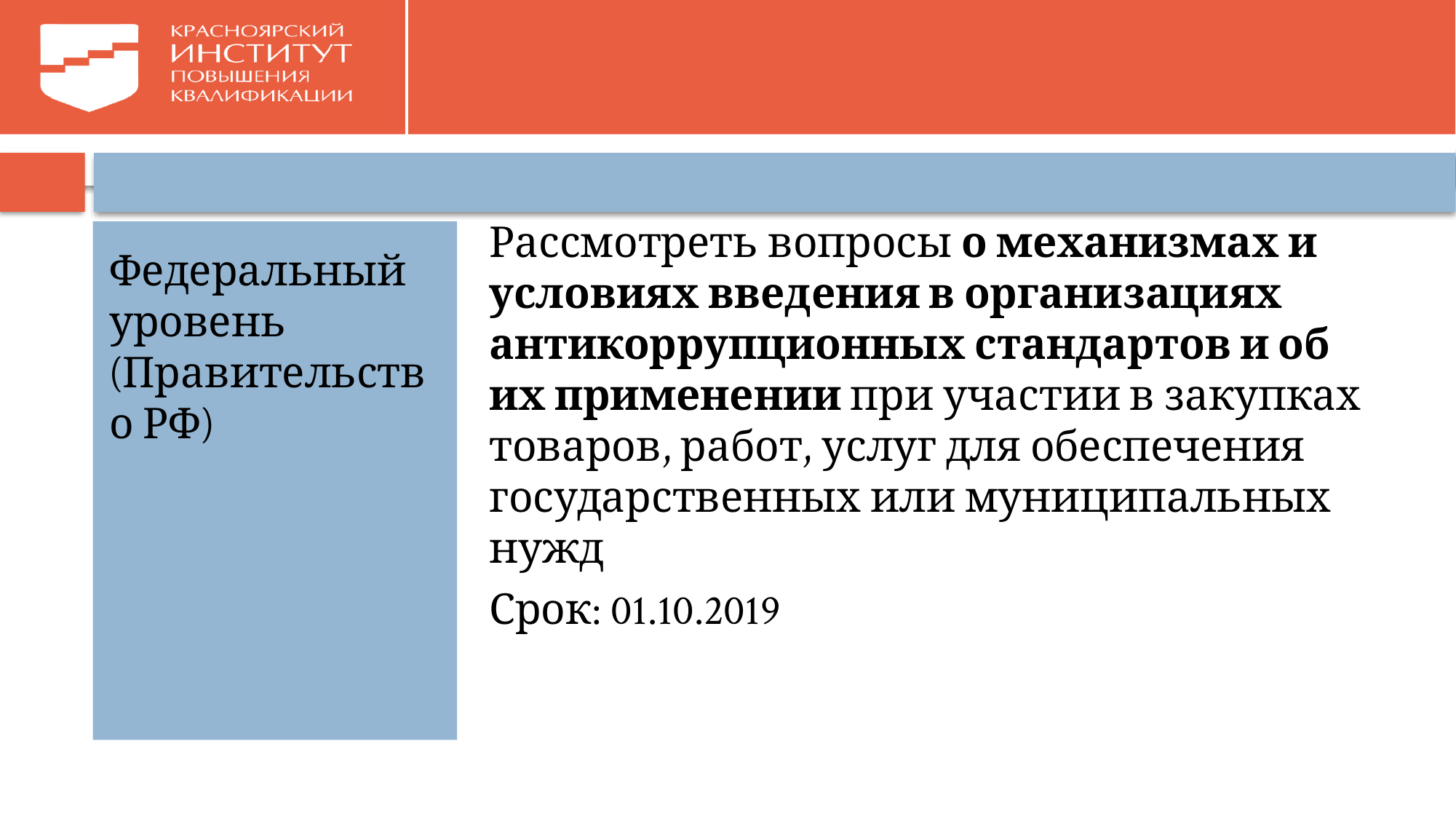

#
Рассмотреть вопросы о механизмах и условиях введения в организациях антикоррупционных стандартов и об их применении при участии в закупках товаров, работ, услуг для обеспечения государственных или муниципальных нужд
Срок: 01.10.2019
Федеральный уровень (Правительство РФ)